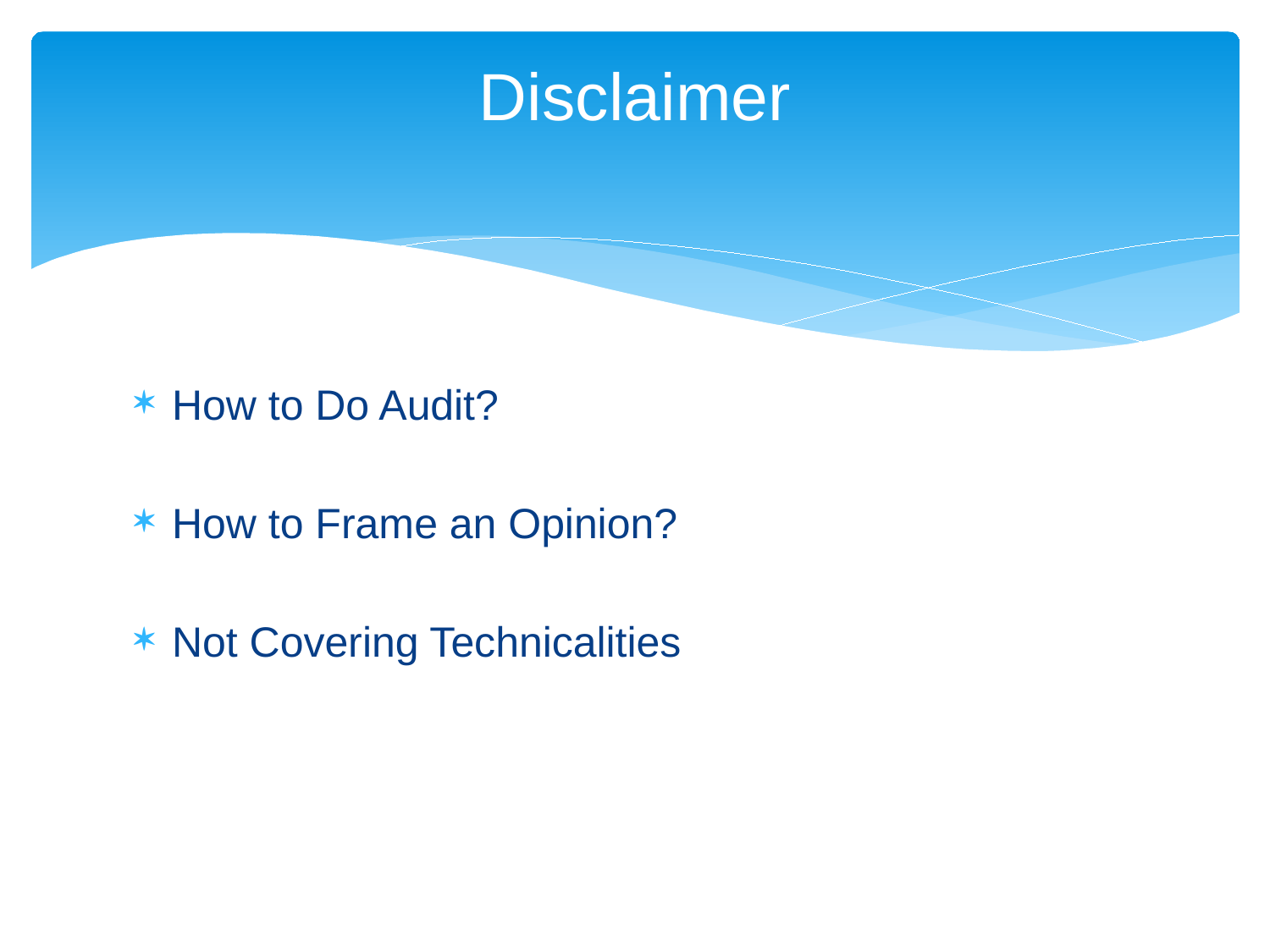

# Disclaimer
How to Do Audit?

How to Frame an Opinion?

Not Covering Technicalities